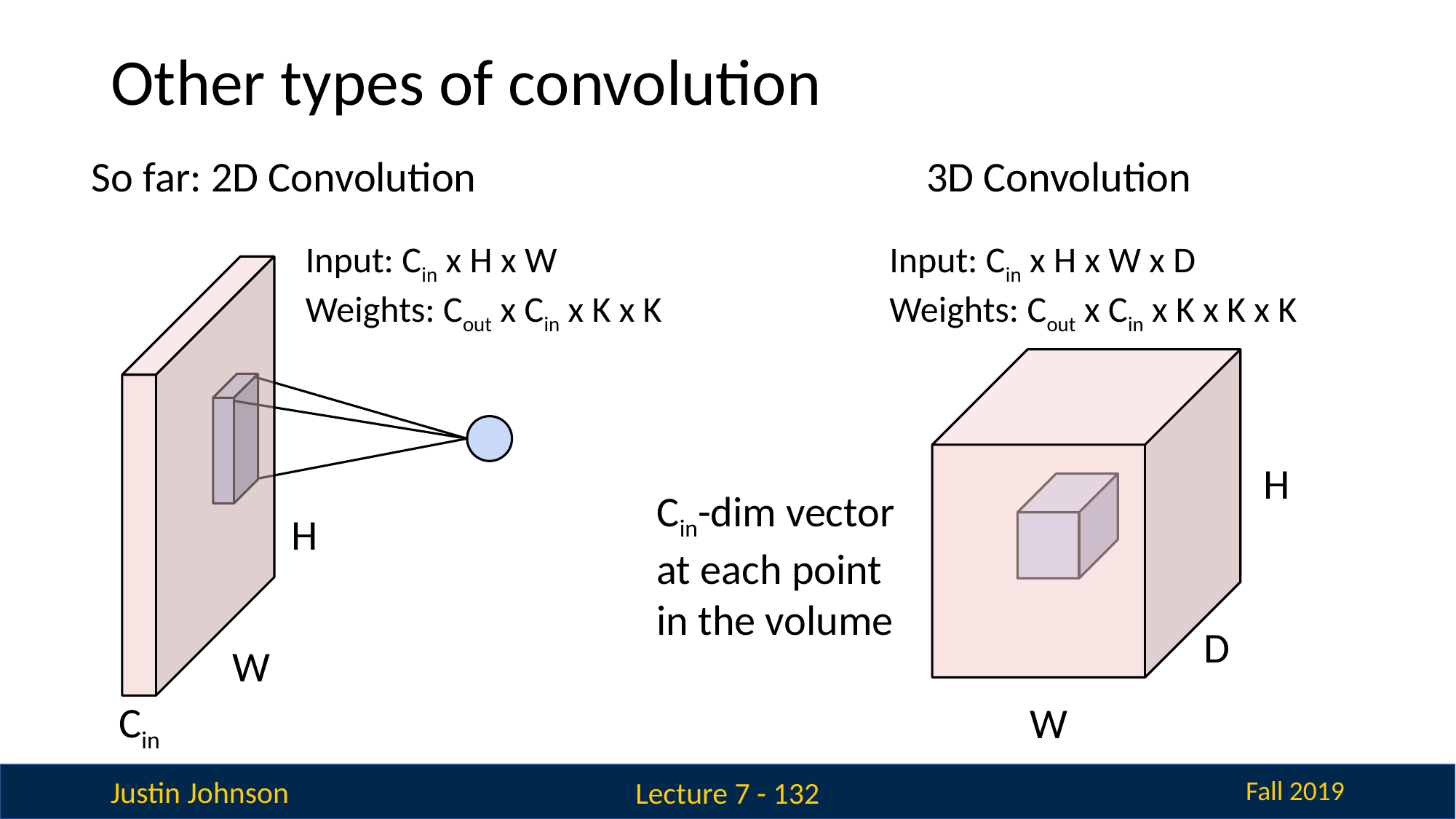

# Other types of convolution
So far: 2D Convolution
3D Convolution
Input: Cin x H x W
Weights: Cout x Cin x K x K
Input: Cin x H x W x D
Weights: Cout x Cin x K x K x K

H

Cin-dim vector at each point in the volume
H
D
W
Cin
W
Lecture 7 - 132